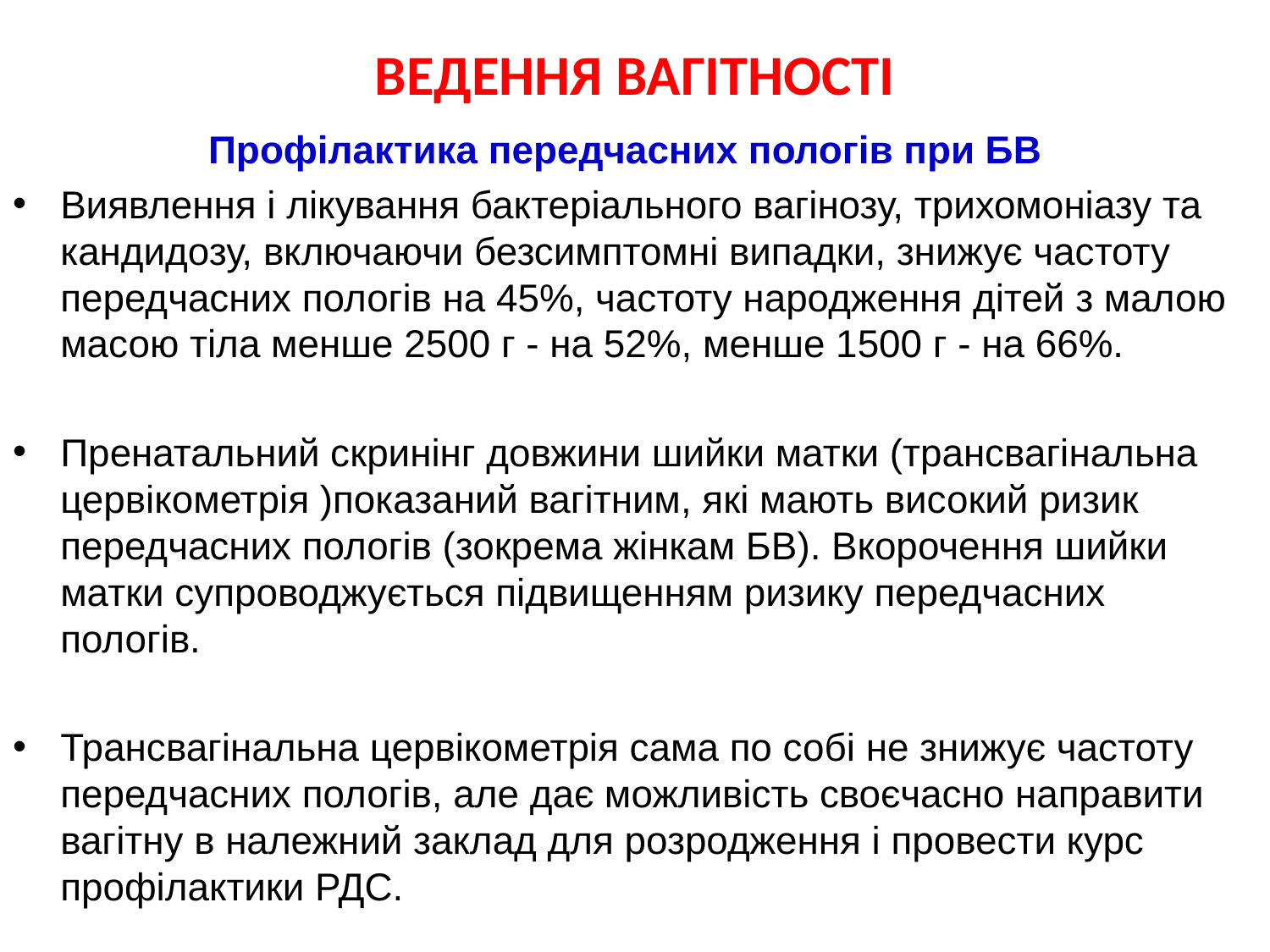

# ВЕДЕННЯ ВАГІТНОСТІ
Профілактика передчасних пологів при БВ
Виявлення і лікування бактеріального вагінозу, трихомоніазу та кандидозу, включаючи безсимптомні випадки, знижує частоту передчасних пологів на 45%, частоту народження дітей з малою масою тіла менше 2500 г - на 52%, менше 1500 г - на 66%.

Пренатальний скринінг довжини шийки матки (трансвагінальна цервікометрія )показаний вагітним, які мають високий ризик передчасних пологів (зокрема жінкам БВ). Вкорочення шийки матки супроводжується підвищенням ризику передчасних пологів.

Трансвагінальна цервікометрія сама по собі не знижує частоту передчасних пологів, але дає можливість своєчасно направити вагітну в належний заклад для розродження і провести курс профілактики РДС.